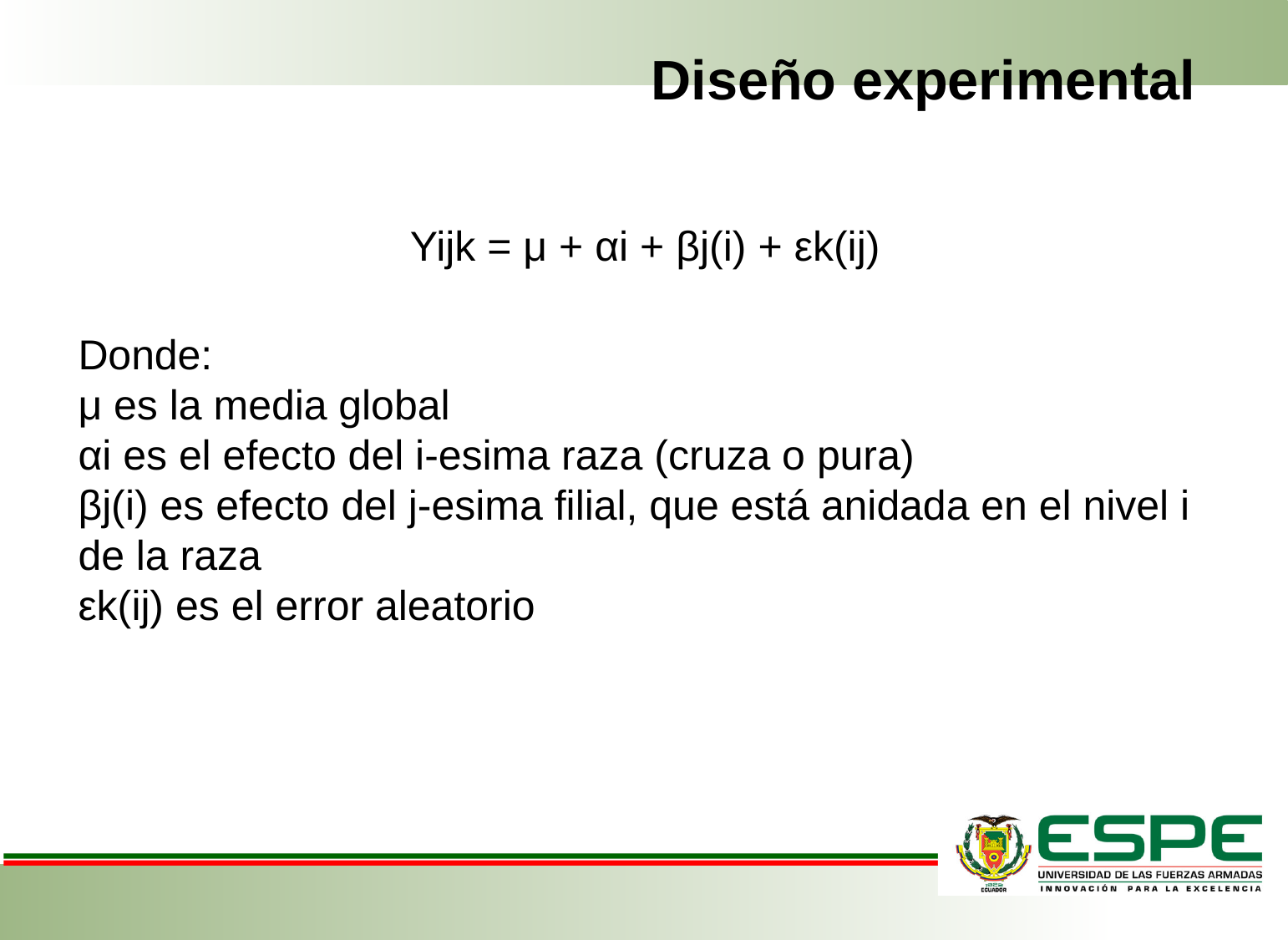

# Diseño experimental
Yijk = μ + αi + βj(i) + εk(ij)
Donde:
μ es la media global
αi es el efecto del i-esima raza (cruza o pura)
βj(i) es efecto del j-esima filial, que está anidada en el nivel i de la raza
εk(ij) es el error aleatorio